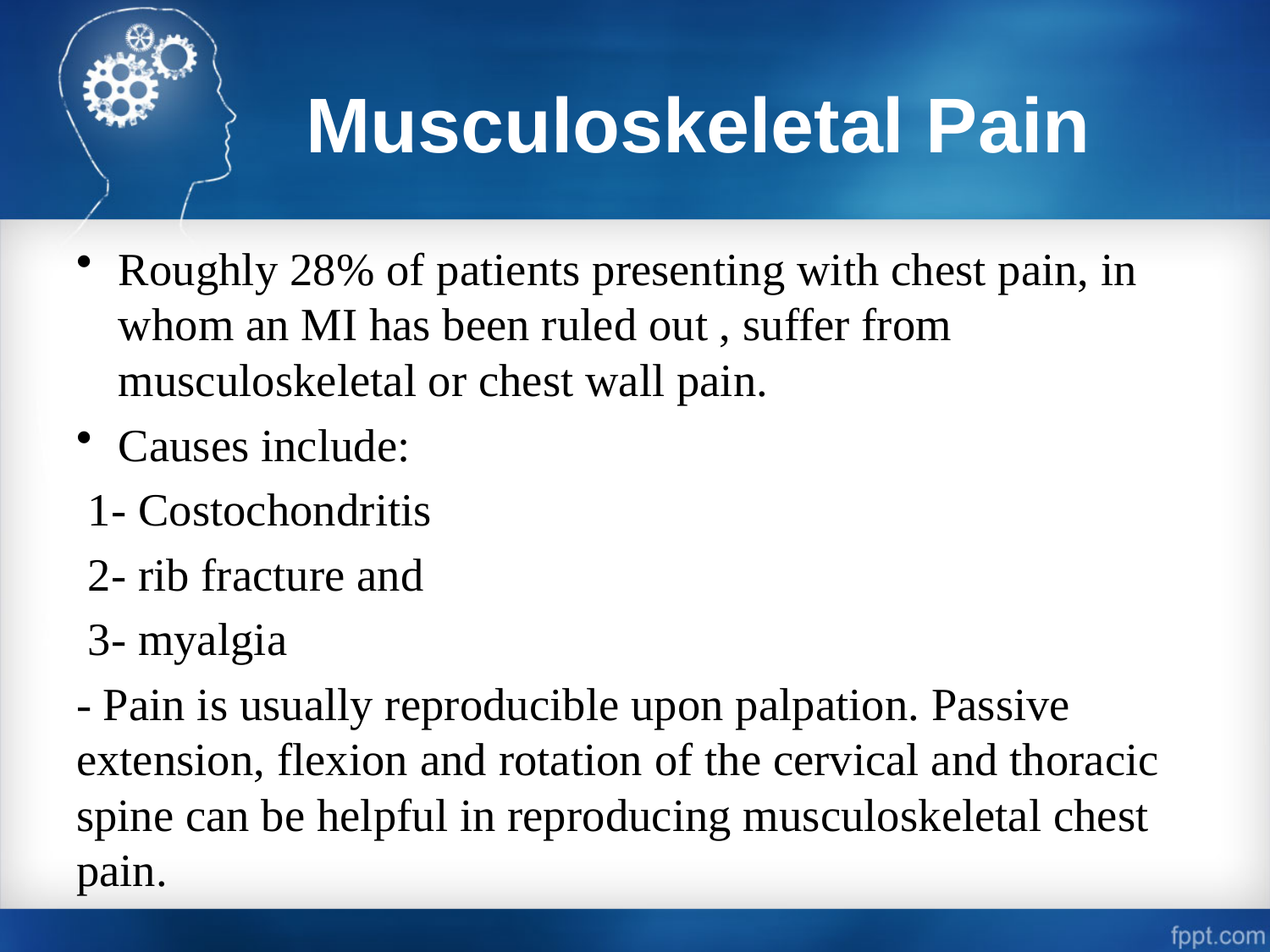

# Musculoskeletal Pain
Roughly 28% of patients presenting with chest pain, in whom an MI has been ruled out , suffer from musculoskeletal or chest wall pain.
Causes include:
 1- Costochondritis
 2- rib fracture and
 3- myalgia
- Pain is usually reproducible upon palpation. Passive extension, flexion and rotation of the cervical and thoracic spine can be helpful in reproducing musculoskeletal chest pain.